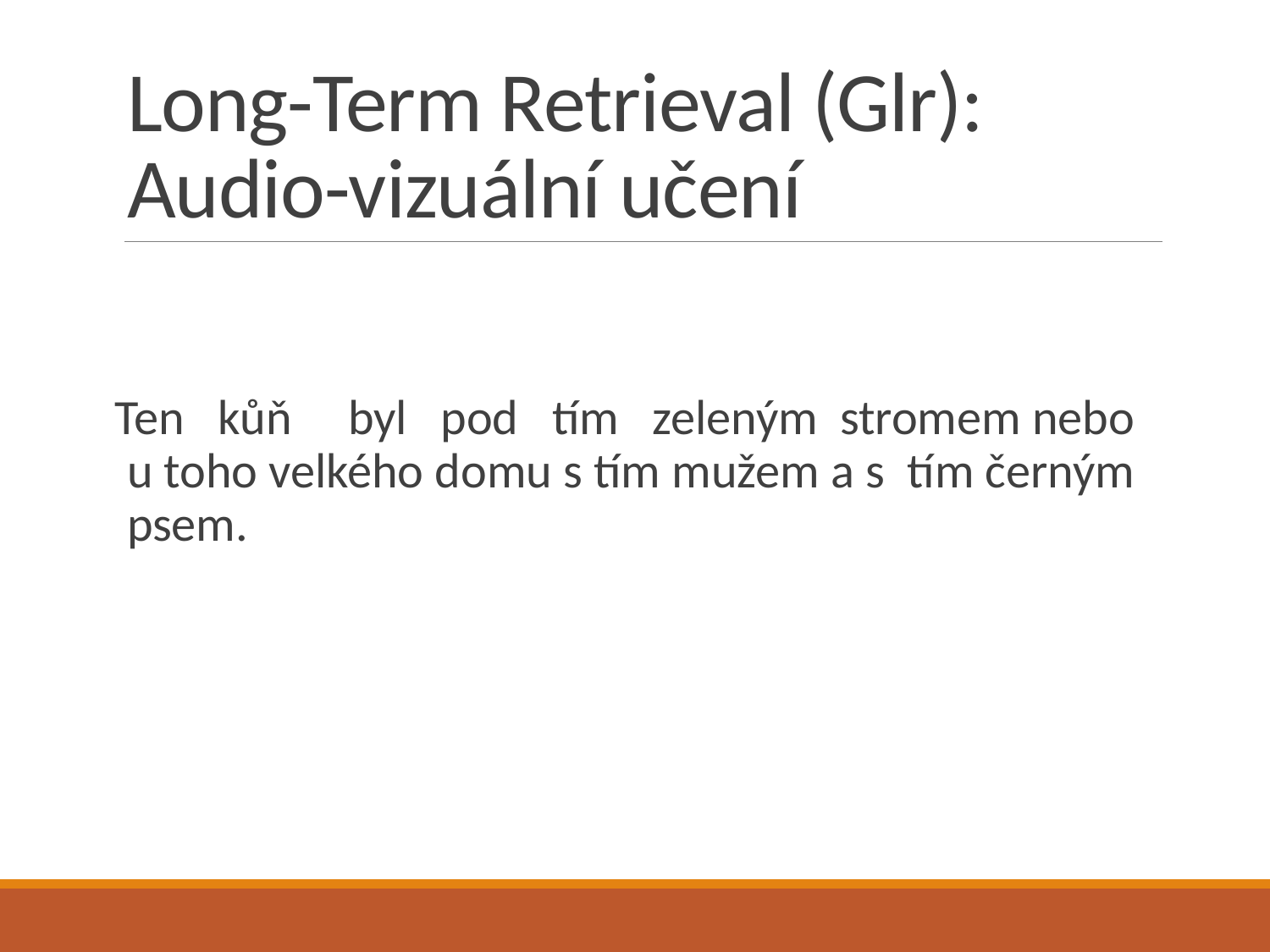

# Long-Term Retrieval (Glr): Audio-vizuální učení

Ten   kůň     byl   pod   tím   zeleným  stromem nebo u toho velkého domu s tím mužem a s  tím černým psem.